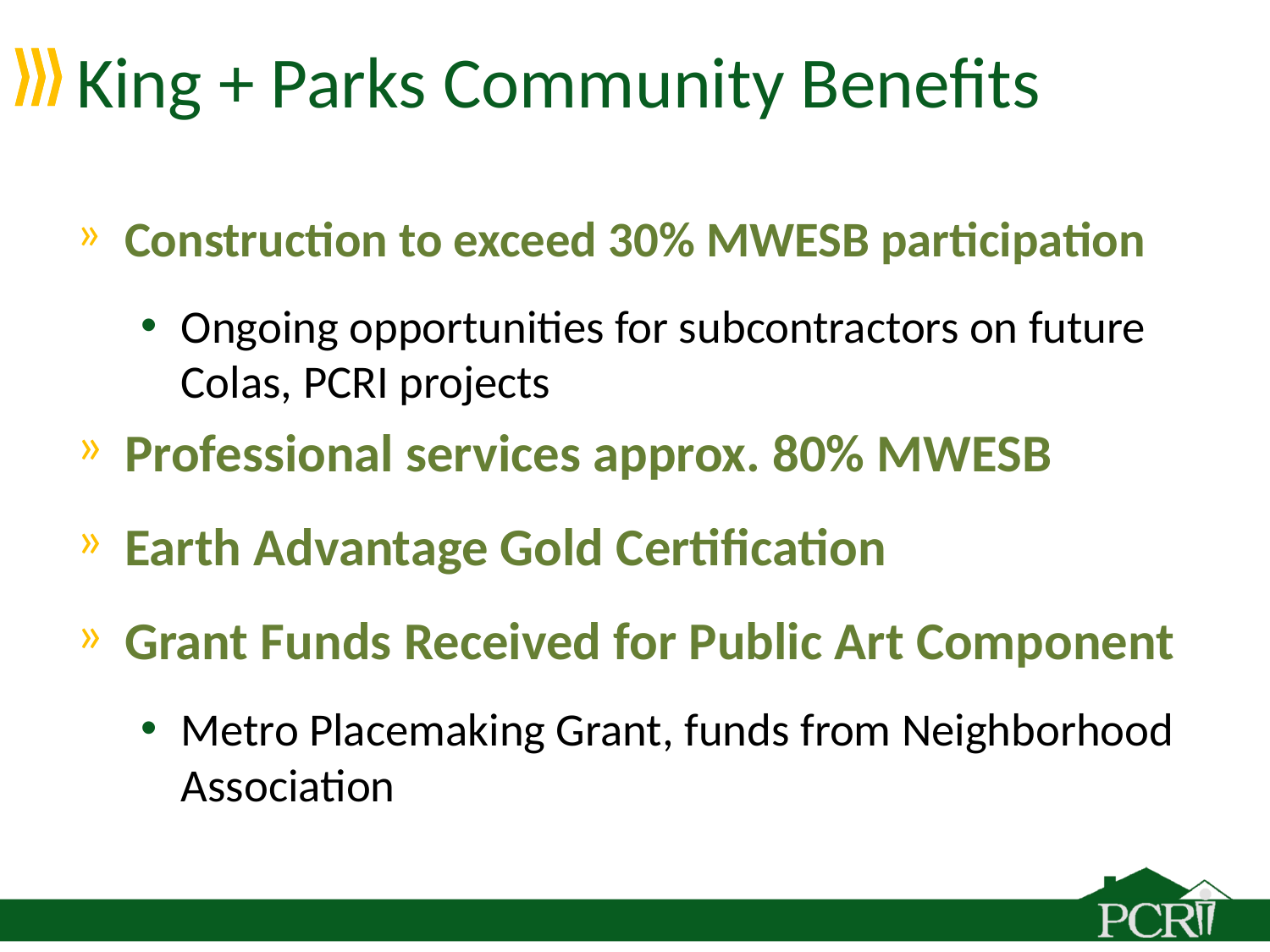

# King + Parks Community Benefits
Construction to exceed 30% MWESB participation
Ongoing opportunities for subcontractors on future Colas, PCRI projects
Professional services approx. 80% MWESB
Earth Advantage Gold Certification
Grant Funds Received for Public Art Component
Metro Placemaking Grant, funds from Neighborhood Association